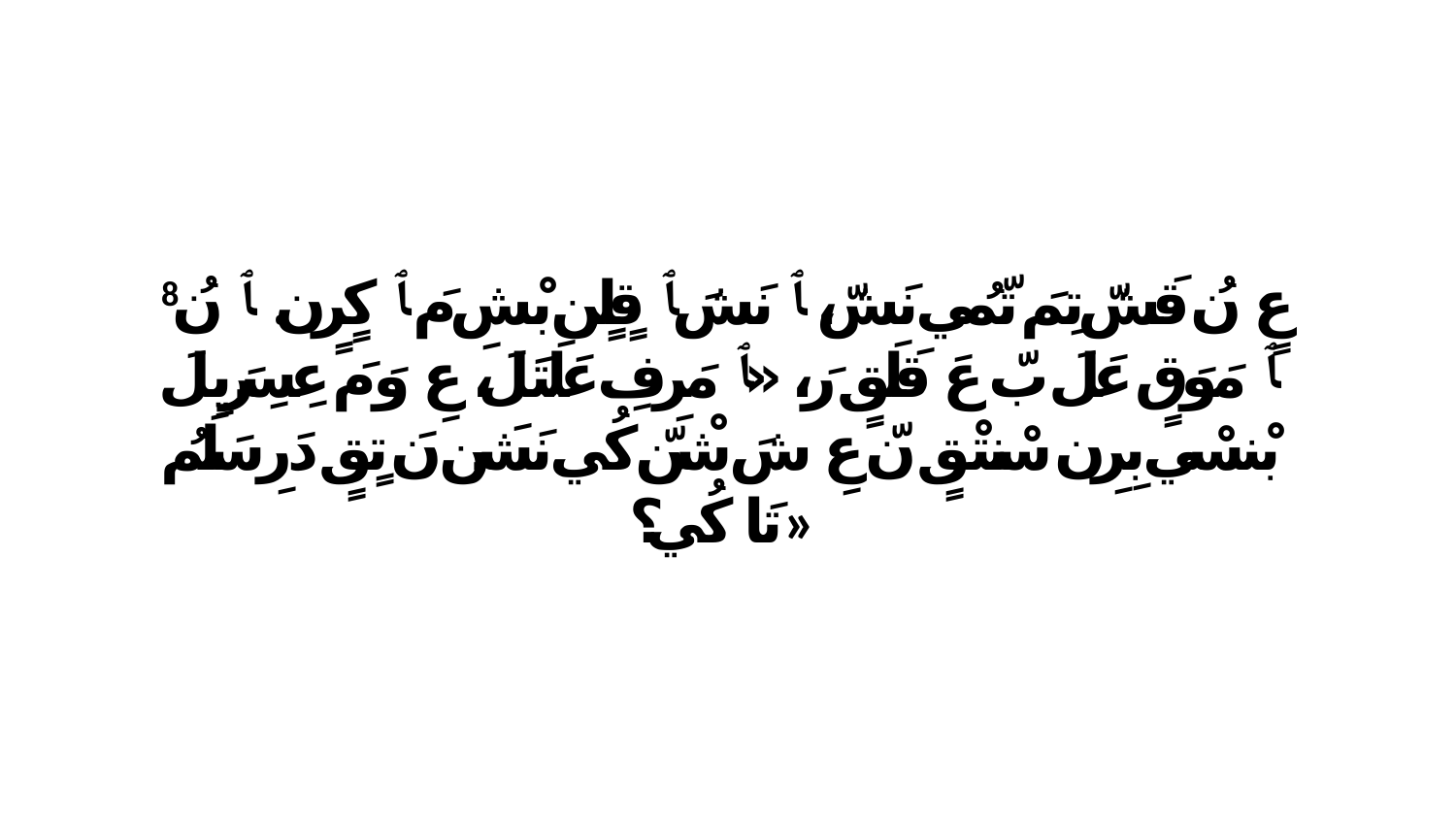

8 عٍ نُ قَشّ تِمَ تّمُي نَشّ، ﭑ نَشَ ﭑ قٍلٍن بْشِ مَ ﭑ كٍرٍن. ﭑ نُ ﭑ مَوَقٍ عَلَ بّ عَ قَلَقٍ رَ، «ﭑ مَرِفِ عَلَتَلَ، عِ وَ مَ عِسِرَيِلَ بْنسْي بِرِن سْنتْقٍ نّ عِ شَ شْنّ كُي نَشَن نَ تٍقٍ دَرِ سَلَمُ تَا كُي؟»